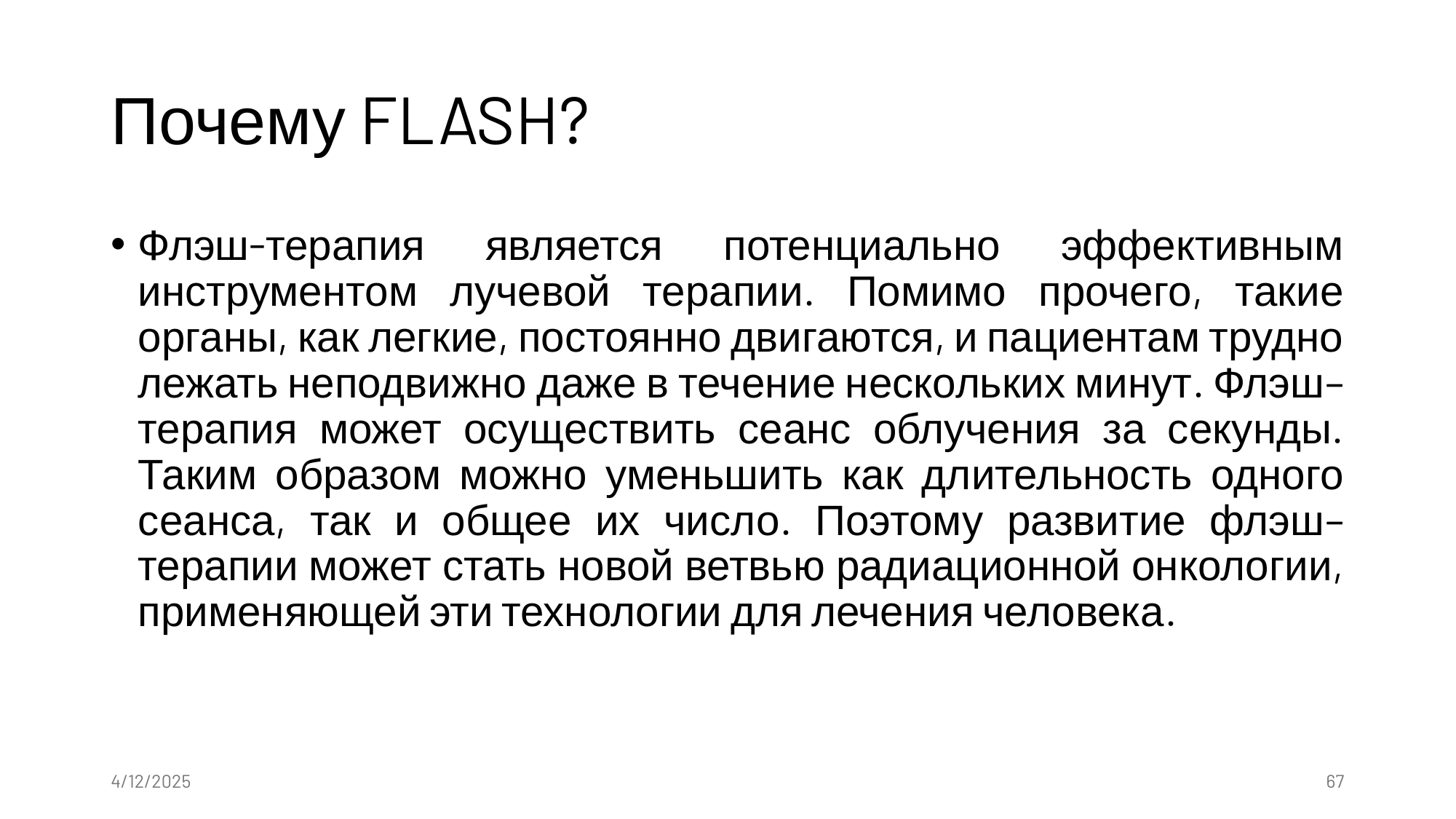

# Почему FLASH?
Флэш-терапия является потенциально эффективным инструментом лучевой терапии. Помимо прочего, такие органы, как легкие, постоянно двигаются, и пациентам трудно лежать неподвижно даже в течение нескольких минут. Флэш–терапия может осуществить сеанс облучения за секунды. Таким образом можно уменьшить как длительность одного сеанса, так и общее их число. Поэтому развитие флэш–терапии может стать новой ветвью радиационной онкологии, применяющей эти технологии для лечения человека.
4/12/2025
67